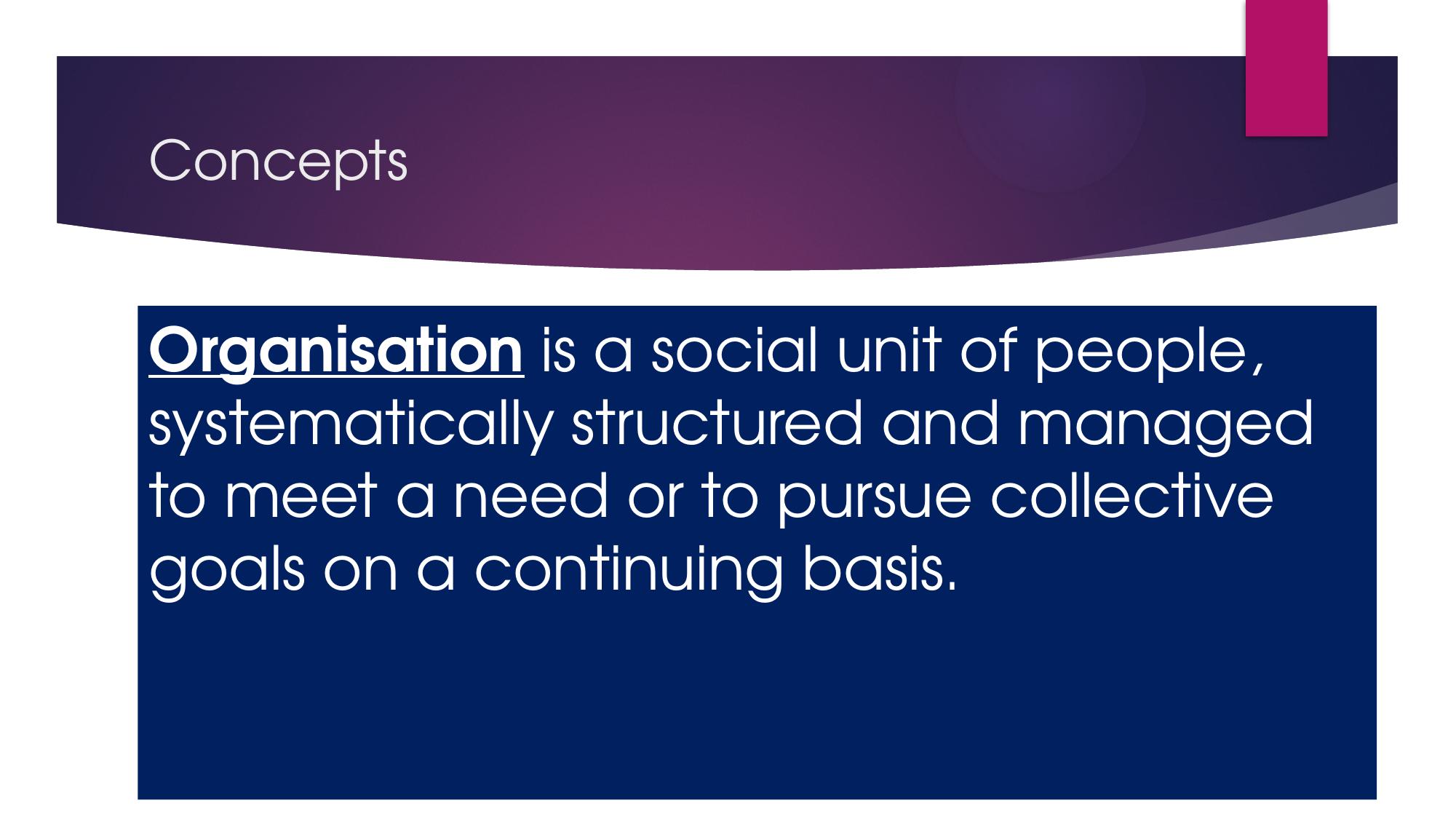

# Concepts
Organisation is a social unit of people, systematically structured and managed to meet a need or to pursue collective goals on a continuing basis.